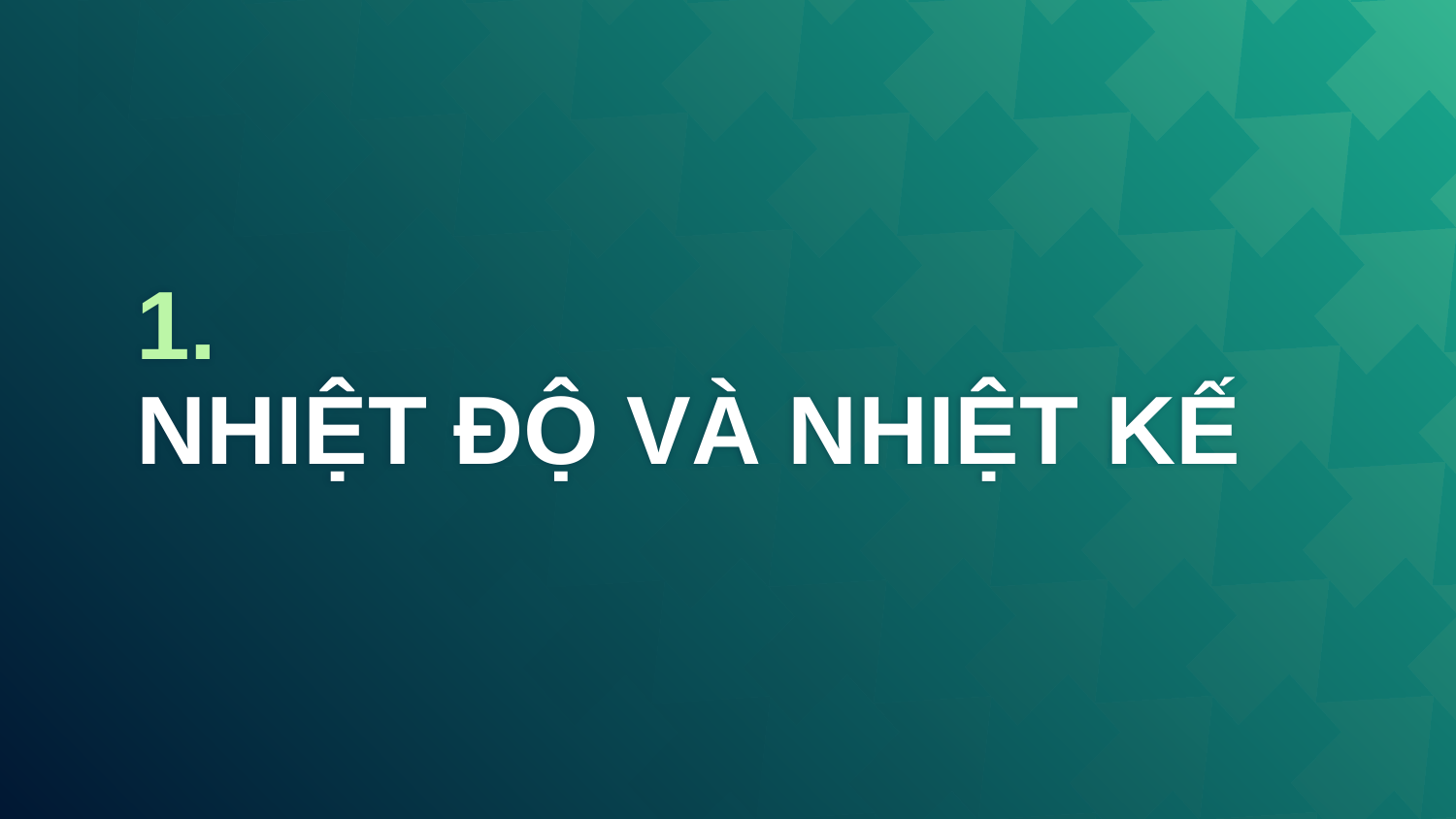

# 1.
NHIỆT ĐỘ VÀ NHIỆT KẾ